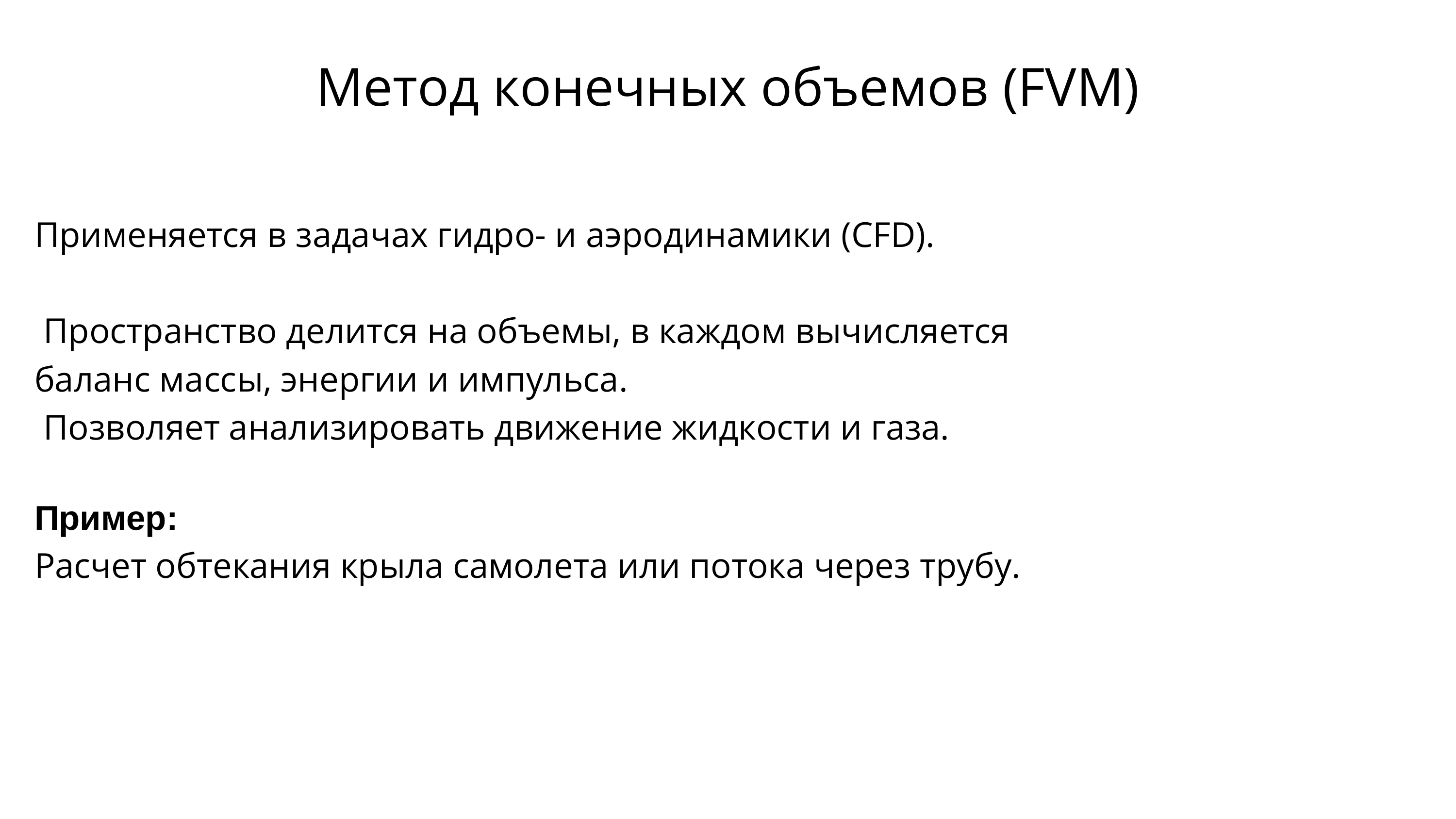

Метод конечных объемов (FVM)
Применяется в задачах гидро- и аэродинамики (CFD).

 Пространство делится на объемы, в каждом вычисляется баланс массы, энергии и импульса.
 Позволяет анализировать движение жидкости и газа.
Пример:
Расчет обтекания крыла самолета или потока через трубу.